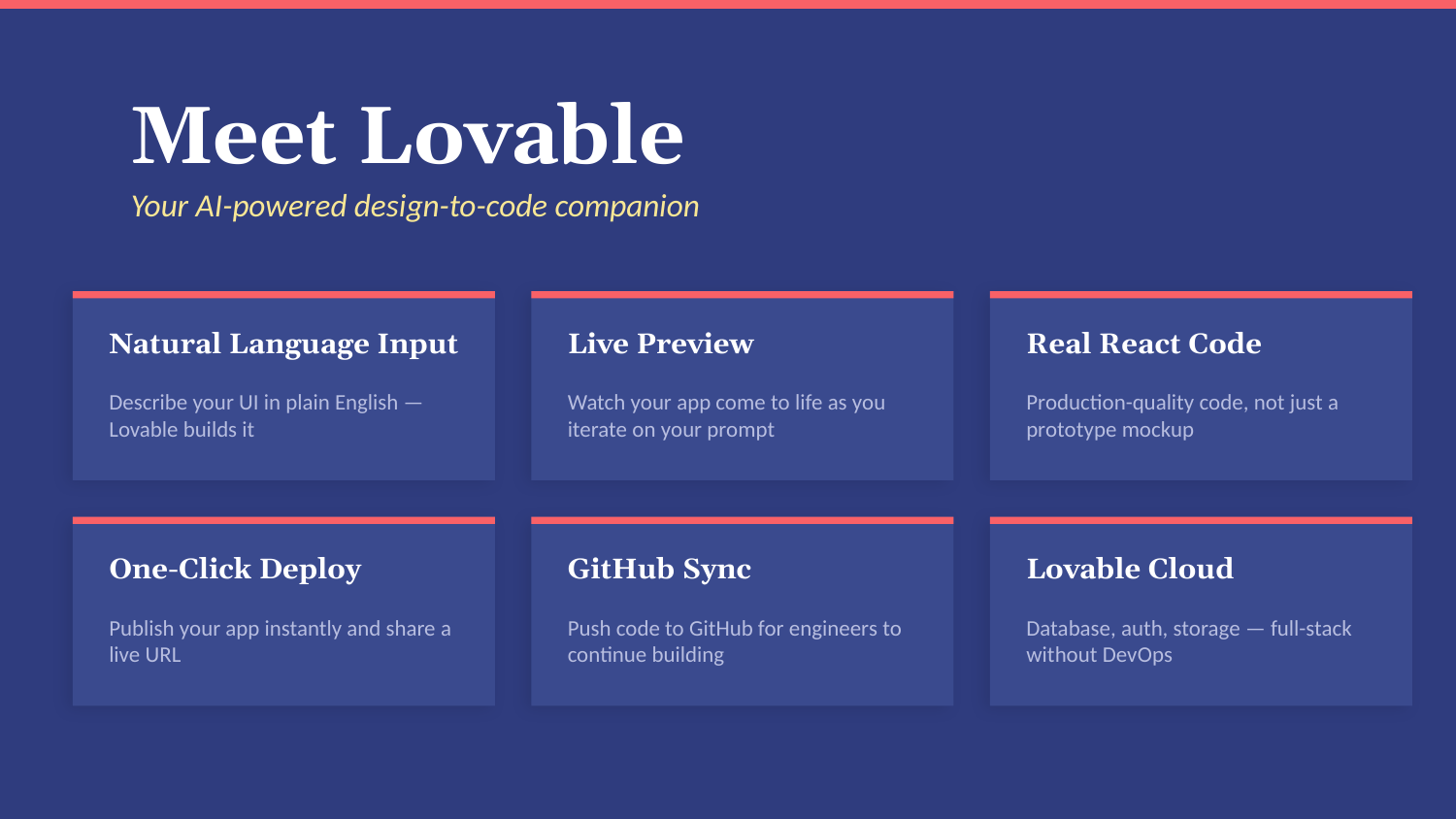

Meet Lovable
Your AI-powered design-to-code companion

Natural Language Input
Live Preview
Real React Code
Describe your UI in plain English — Lovable builds it
Watch your app come to life as you iterate on your prompt
Production-quality code, not just a prototype mockup

One-Click Deploy
GitHub Sync
Lovable Cloud
Publish your app instantly and share a live URL
Push code to GitHub for engineers to continue building
Database, auth, storage — full-stack without DevOps